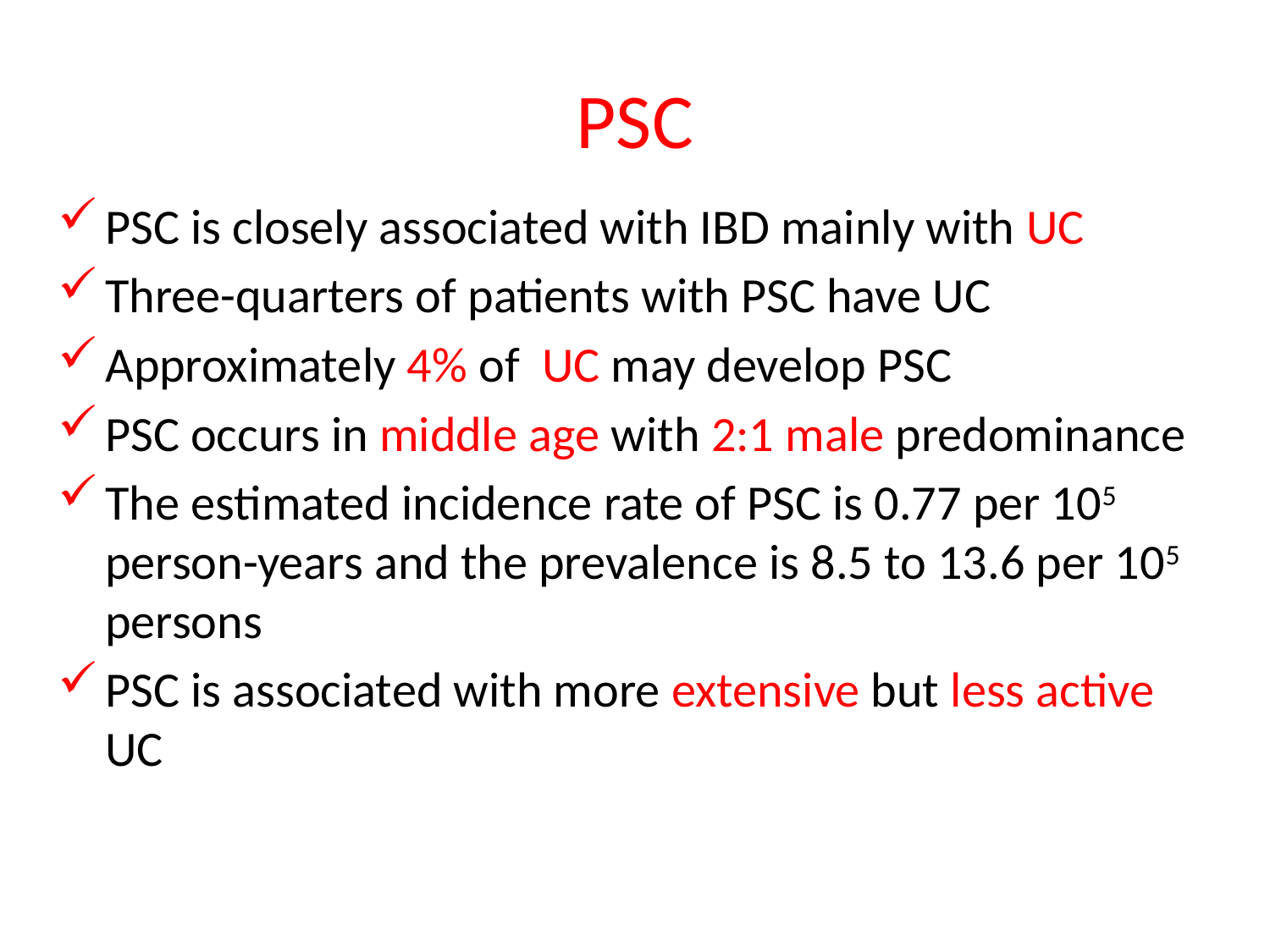

# PSC
PSC is closely associated with IBD mainly with UC
Three-quarters of patients with PSC have UC
Approximately 4% of  UC may develop PSC
PSC occurs in middle age with 2:1 male predominance
The estimated incidence rate of PSC is 0.77 per 105 person-years and the prevalence is 8.5 to 13.6 per 105 persons
PSC is associated with more extensive but less active UC